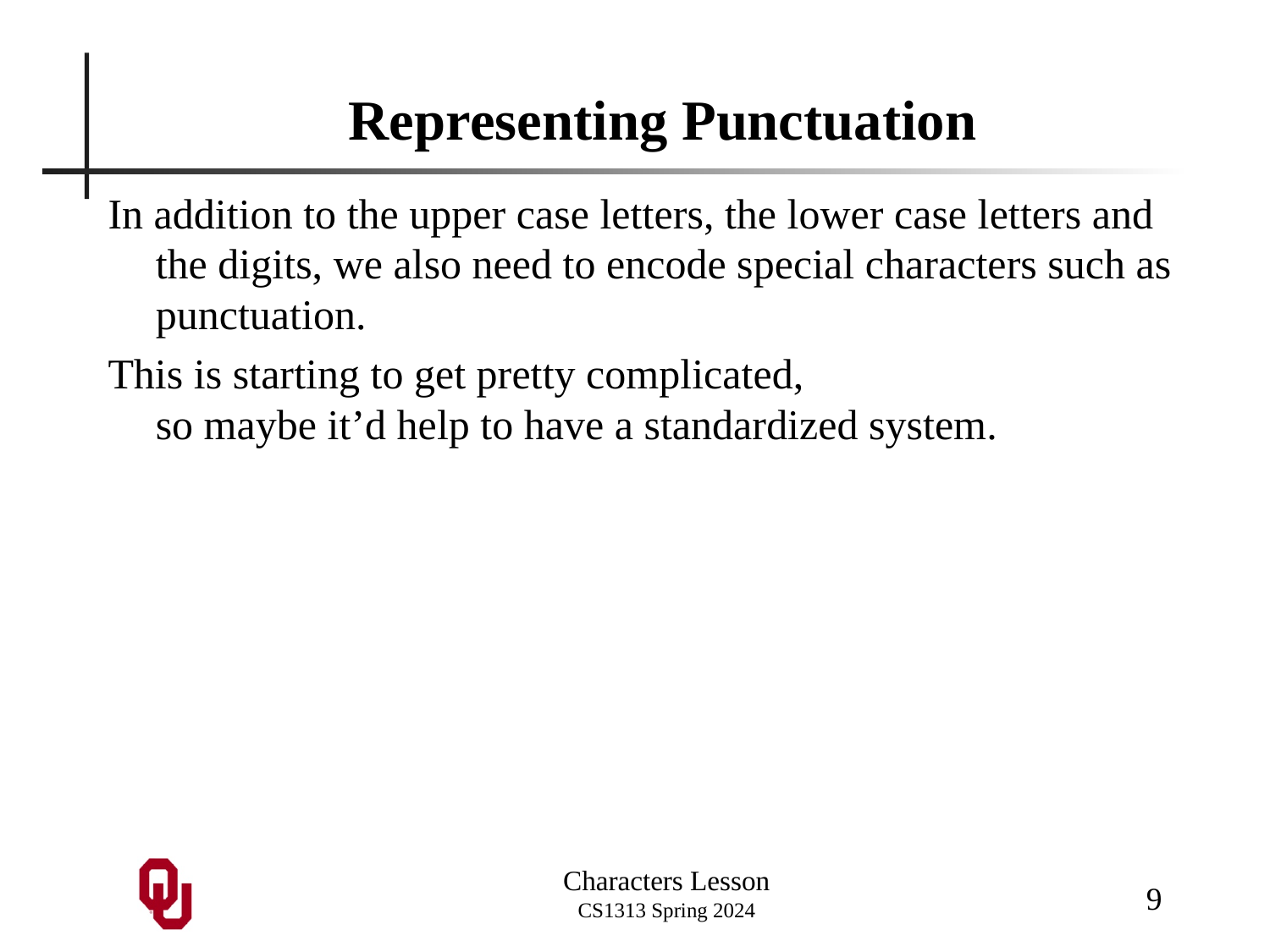

# Representing Punctuation
In addition to the upper case letters, the lower case letters and the digits, we also need to encode special characters such as punctuation.
This is starting to get pretty complicated,                                so maybe it’d help to have a standardized system.
9
Characters Lesson
CS1313 Spring 2024